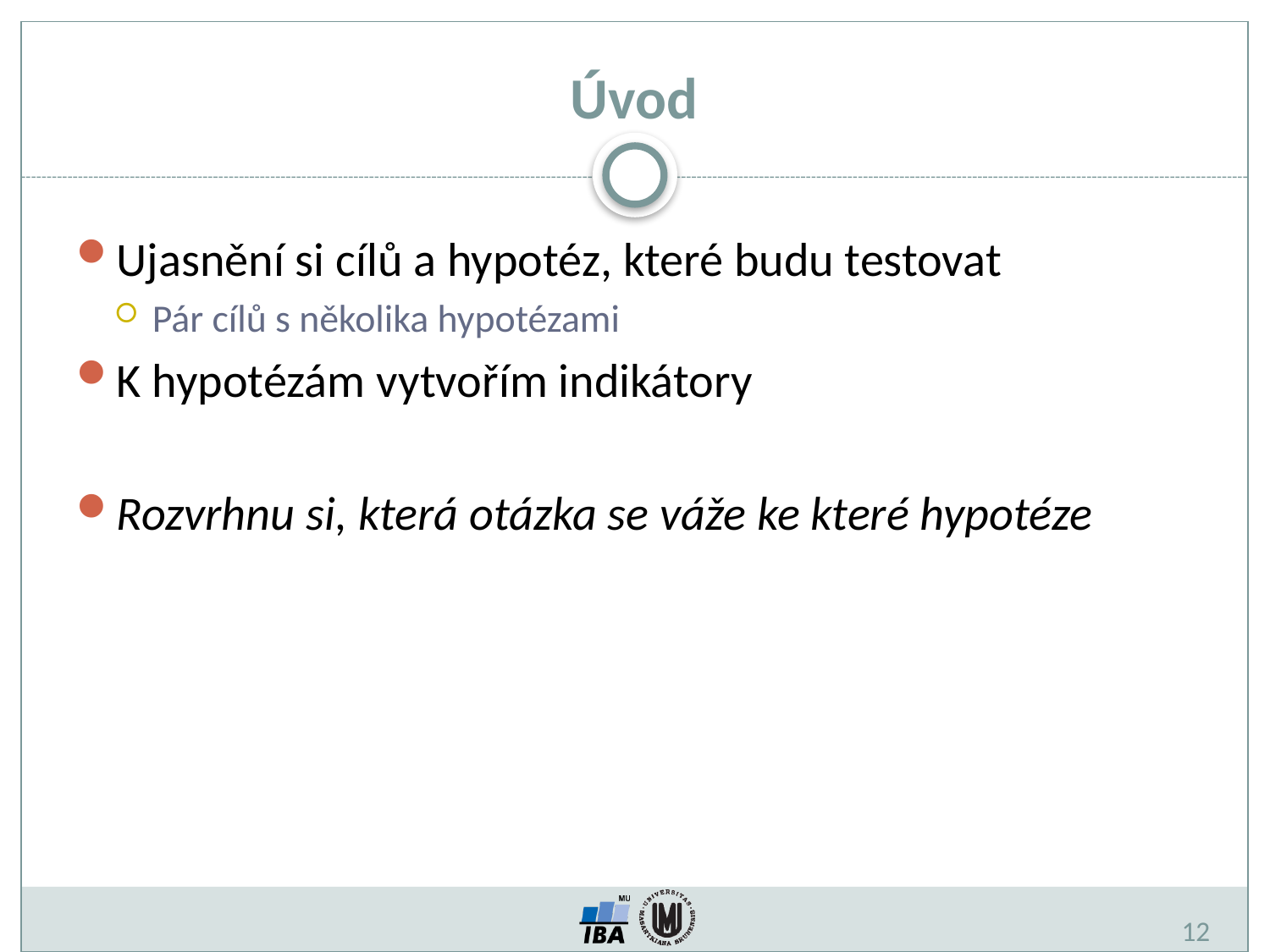

# Úvod
Ujasnění si cílů a hypotéz, které budu testovat
Pár cílů s několika hypotézami
K hypotézám vytvořím indikátory

Rozvrhnu si, která otázka se váže ke které hypotéze
12